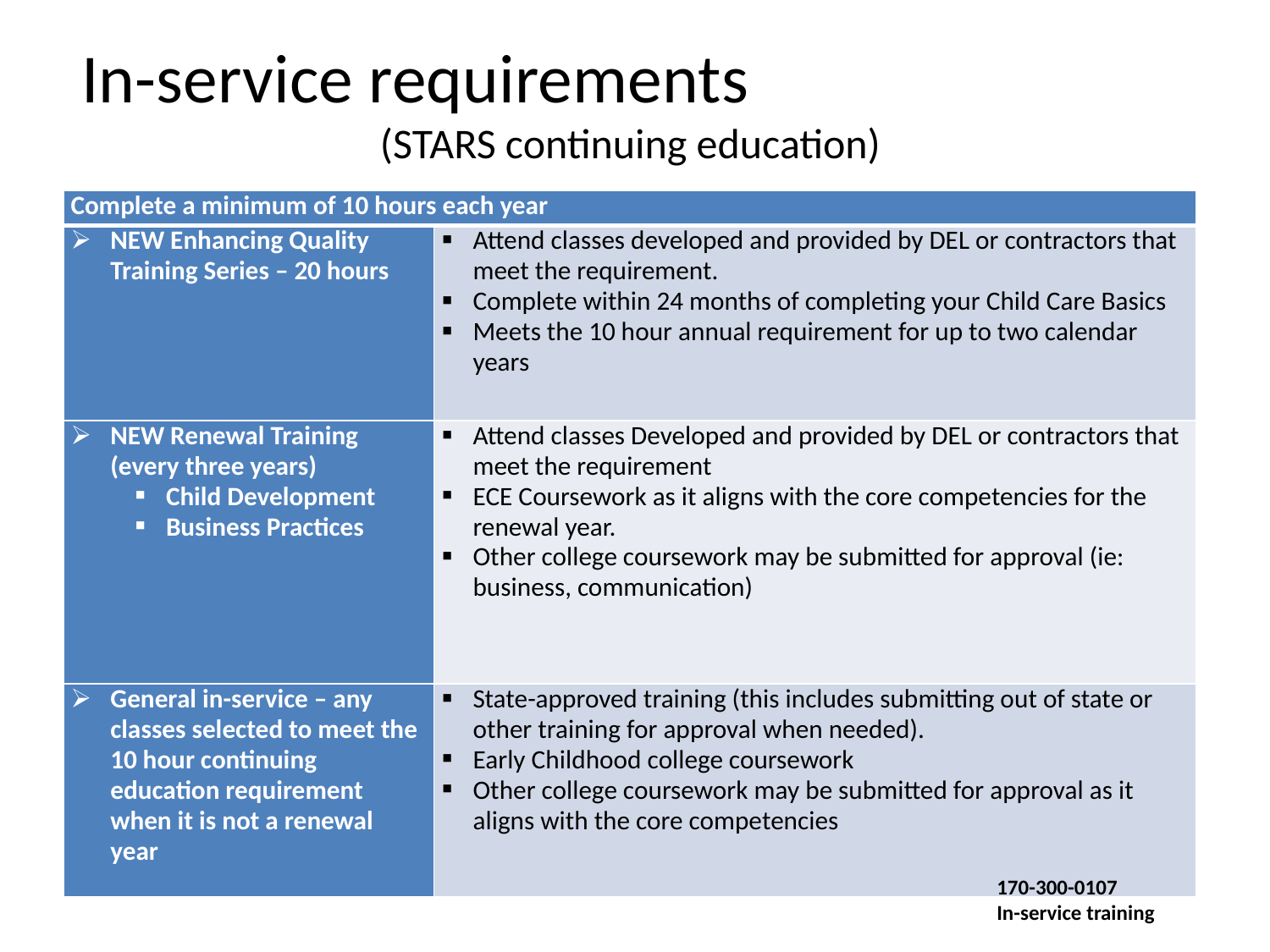

# In-service requirements                             (STARS continuing education)
| Complete a minimum of 10 hours each year |  |
| --- | --- |
| NEW Enhancing Quality Training Series – 20 hours | Attend classes developed and provided by DEL or contractors that meet the requirement. Complete within 24 months of completing your Child Care Basics Meets the 10 hour annual requirement for up to two calendar years |
| NEW Renewal Training (every three years) Child Development Business Practices | Attend classes Developed and provided by DEL or contractors that meet the requirement ECE Coursework as it aligns with the core competencies for the renewal year. Other college coursework may be submitted for approval (ie: business, communication) |
| General in-service – any classes selected to meet the 10 hour continuing education requirement when it is not a renewal year | State-approved training (this includes submitting out of state or other training for approval when needed). Early Childhood college coursework Other college coursework may be submitted for approval as it aligns with the core competencies |
170-300-0107
In-service training